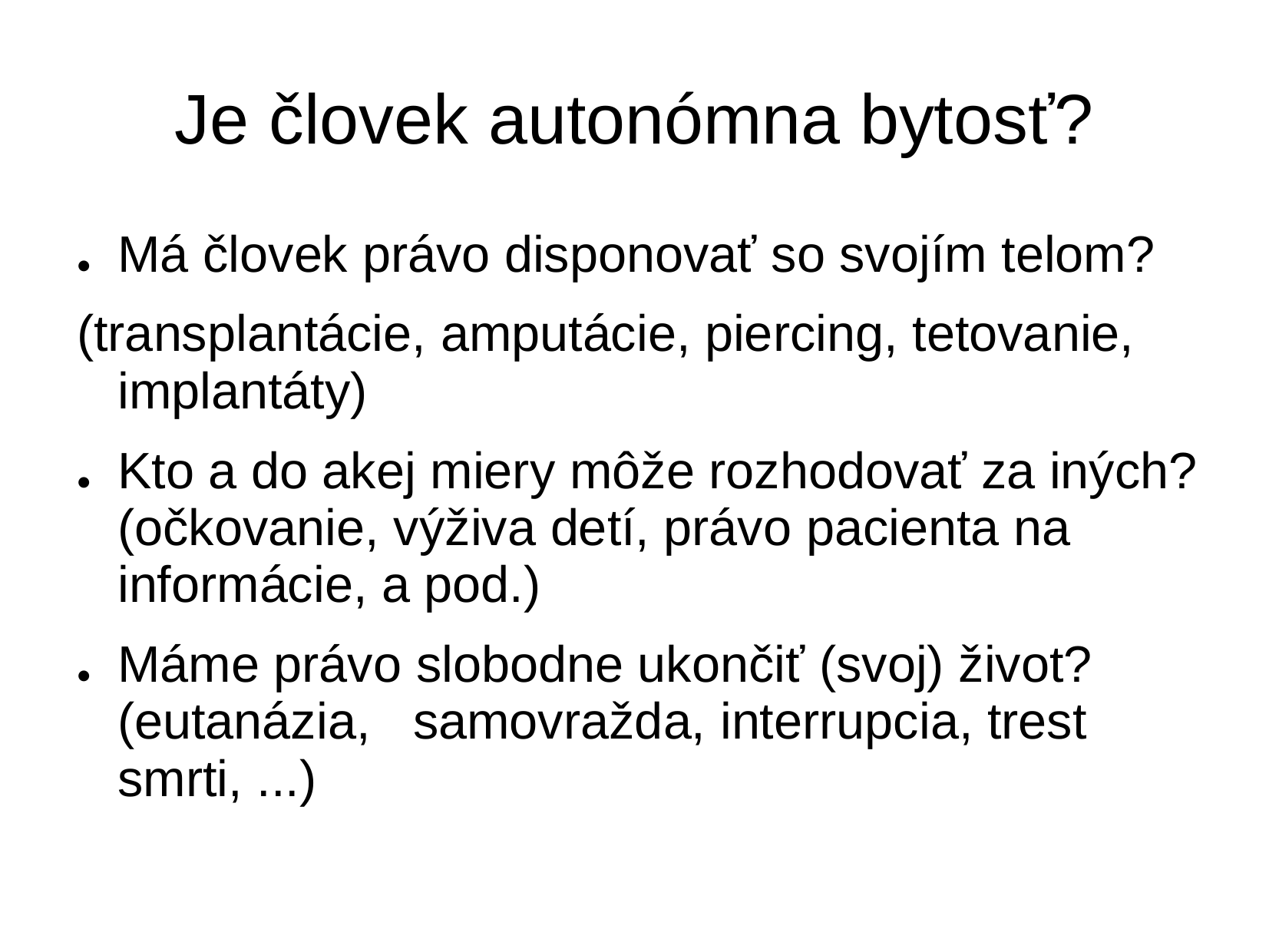

Je človek autonómna bytosť?
Má človek právo disponovať so svojím telom?
●
(transplantácie, amputácie, piercing, tetovanie,
implantáty)
Kto a do akej miery môže rozhodovať za iných?
(očkovanie, výživa detí, právo pacienta na
informácie, a pod.)
●
Máme právo slobodne ukončiť (svoj) život?
(eutanázia, samovražda, interrupcia, trest
smrti, ...)
●